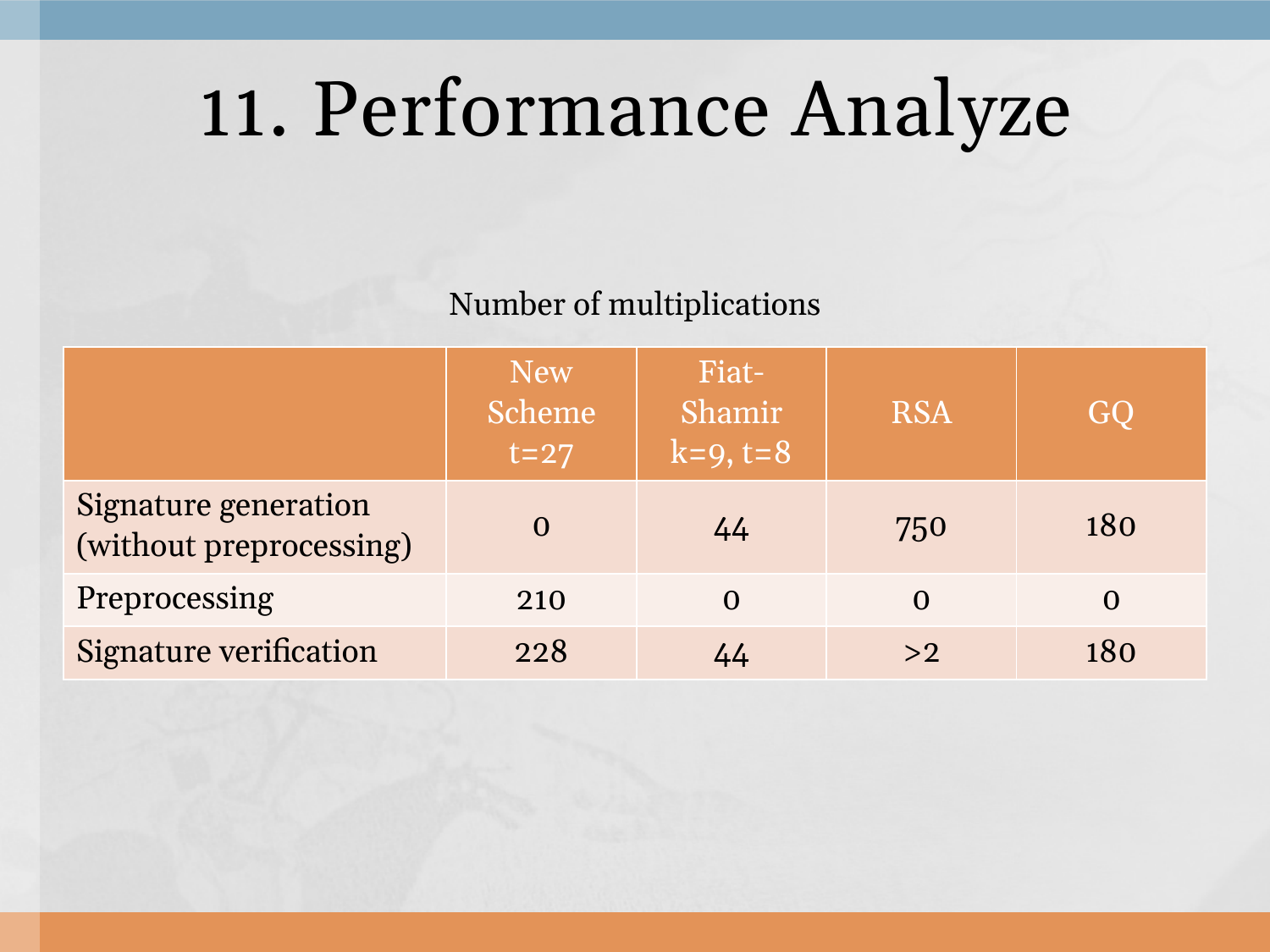

# 11. Performance Analyze
Number of multiplications
|  | New Scheme t=27 | Fiat-Shamir k=9, t=8 | RSA | GQ |
| --- | --- | --- | --- | --- |
| Signature generation (without preprocessing) | 0 | 44 | 750 | 180 |
| Preprocessing | 210 | 0 | 0 | 0 |
| Signature verification | 228 | 44 | >2 | 180 |